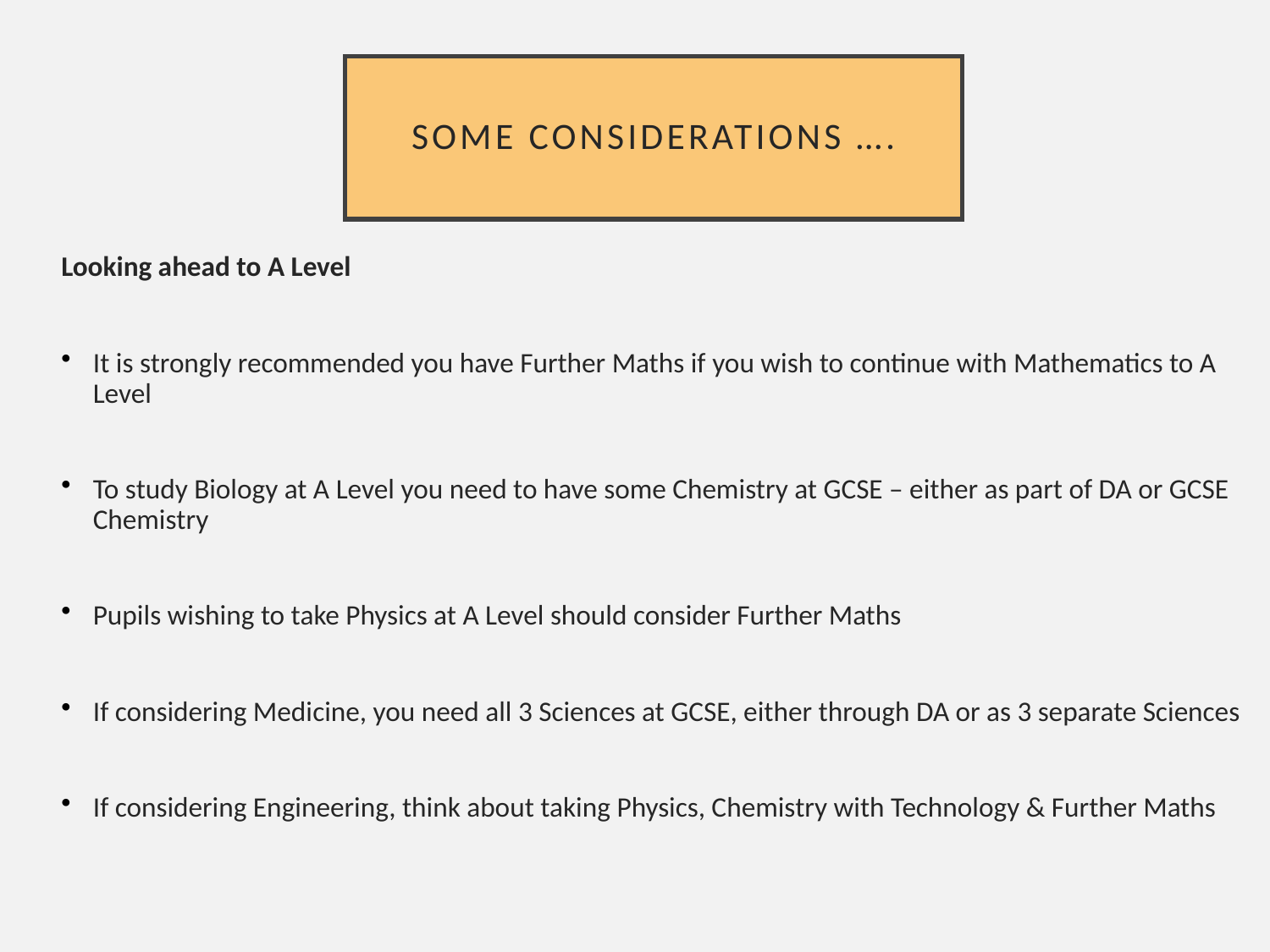

# Some considerations ….
Looking ahead to A Level

It is strongly recommended you have Further Maths if you wish to continue with Mathematics to A Level

To study Biology at A Level you need to have some Chemistry at GCSE – either as part of DA or GCSE Chemistry

Pupils wishing to take Physics at A Level should consider Further Maths

If considering Medicine, you need all 3 Sciences at GCSE, either through DA or as 3 separate Sciences

If considering Engineering, think about taking Physics, Chemistry with Technology & Further Maths